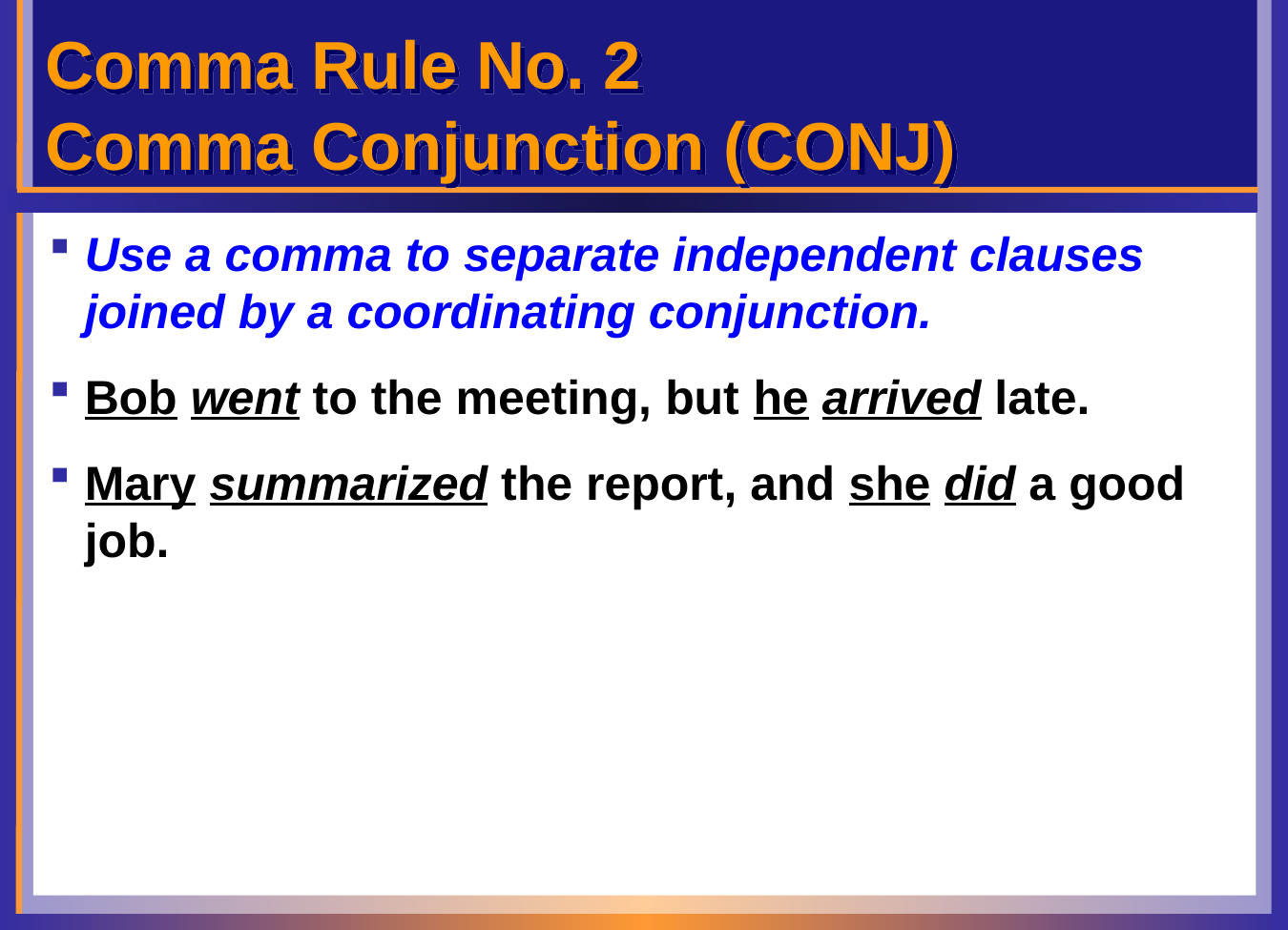

# Comma Rule No. 2 Comma Conjunction (CONJ)
Use a comma to separate independent clauses joined by a coordinating conjunction.
Bob went to the meeting, but he arrived late.
Mary summarized the report, and she did a good job.